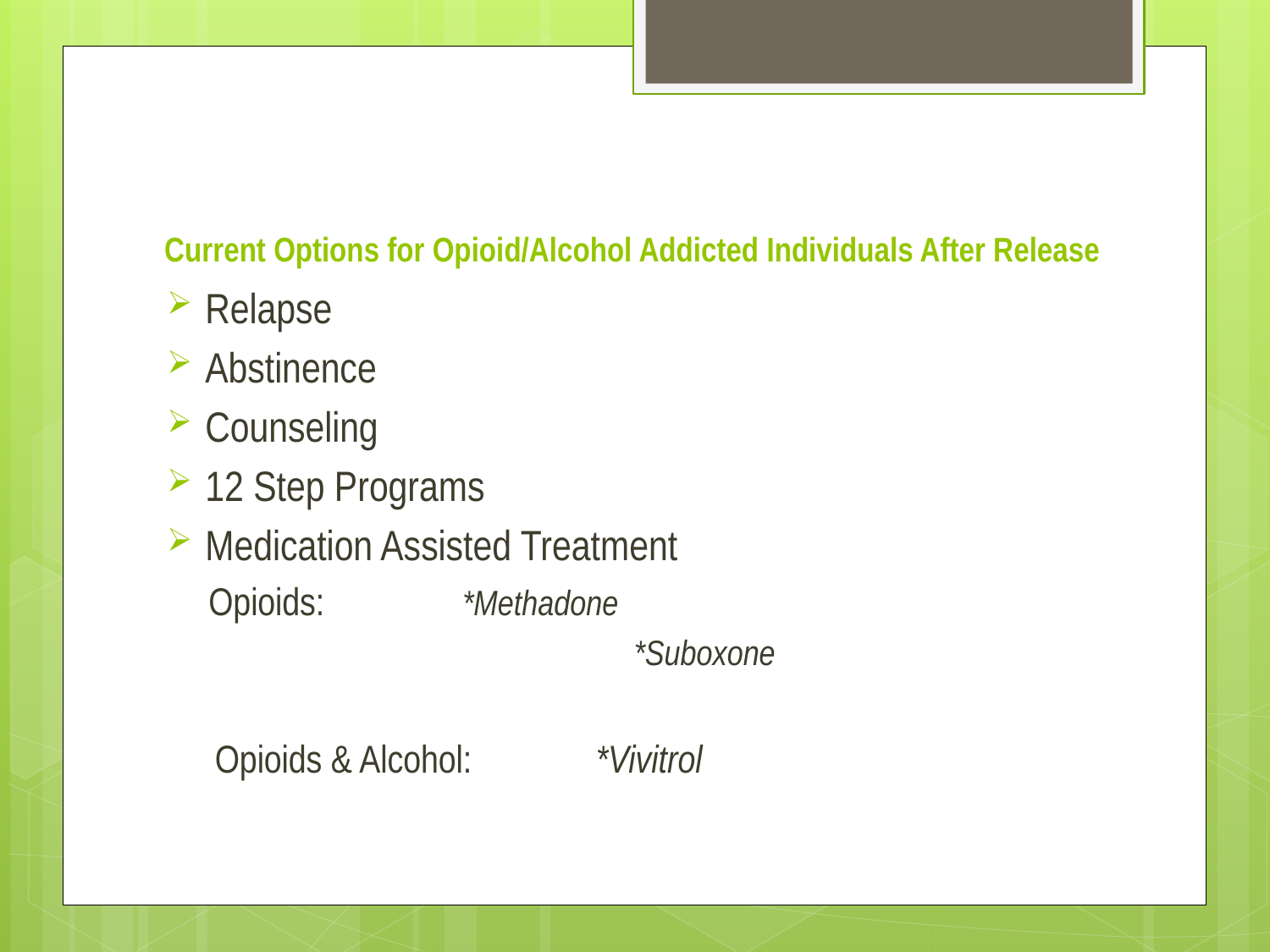

# Current Options for Opioid/Alcohol Addicted Individuals After Release
Relapse
Abstinence
Counseling
12 Step Programs
Medication Assisted Treatment
Opioids: 		*Methadone
			*Suboxone

Opioids & Alcohol:	*Vivitrol